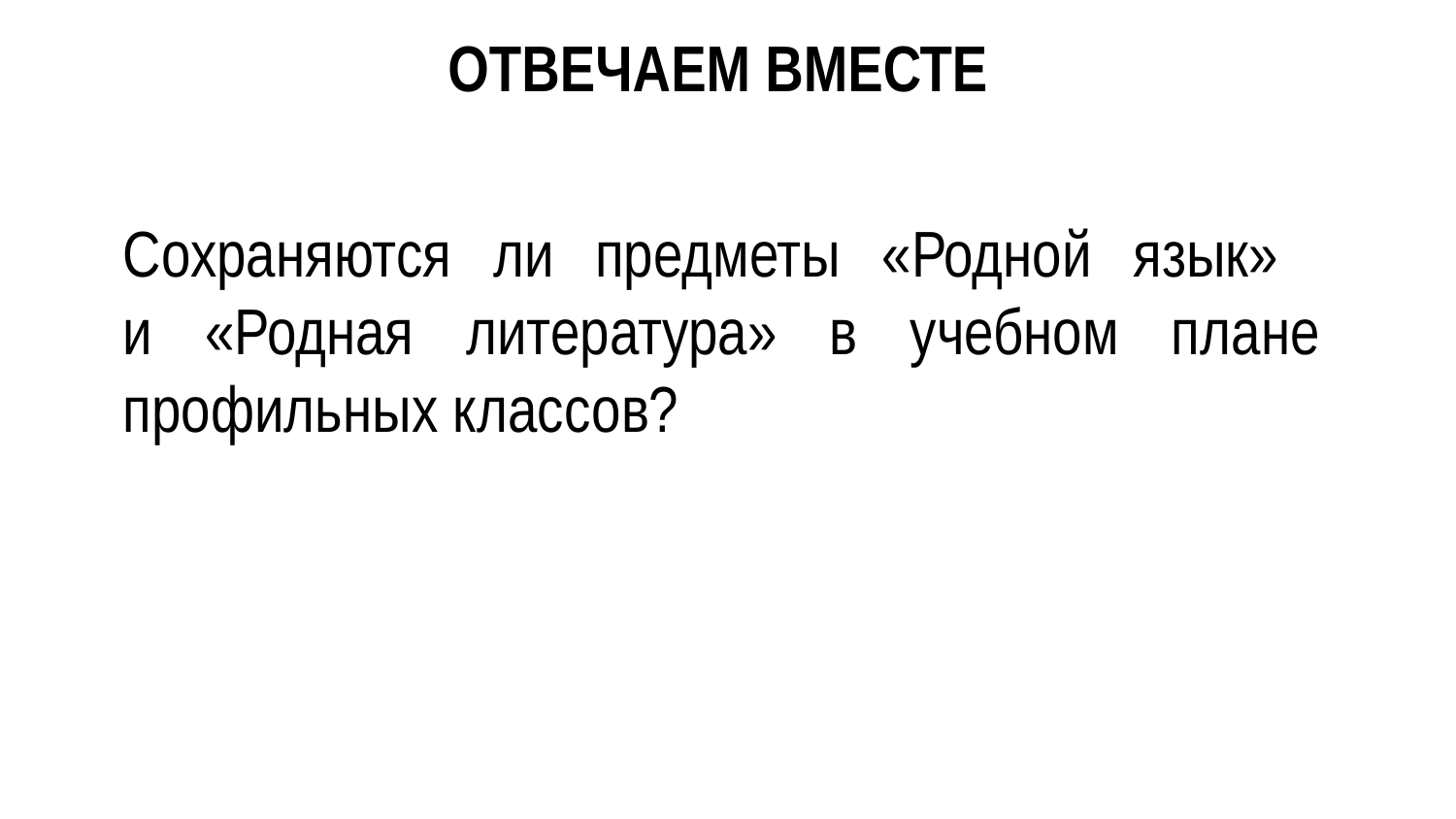

ОТВЕЧАЕМ ВМЕСТЕ
Сохраняются ли предметы «Родной язык»
и «Родная литература» в учебном плане профильных классов?